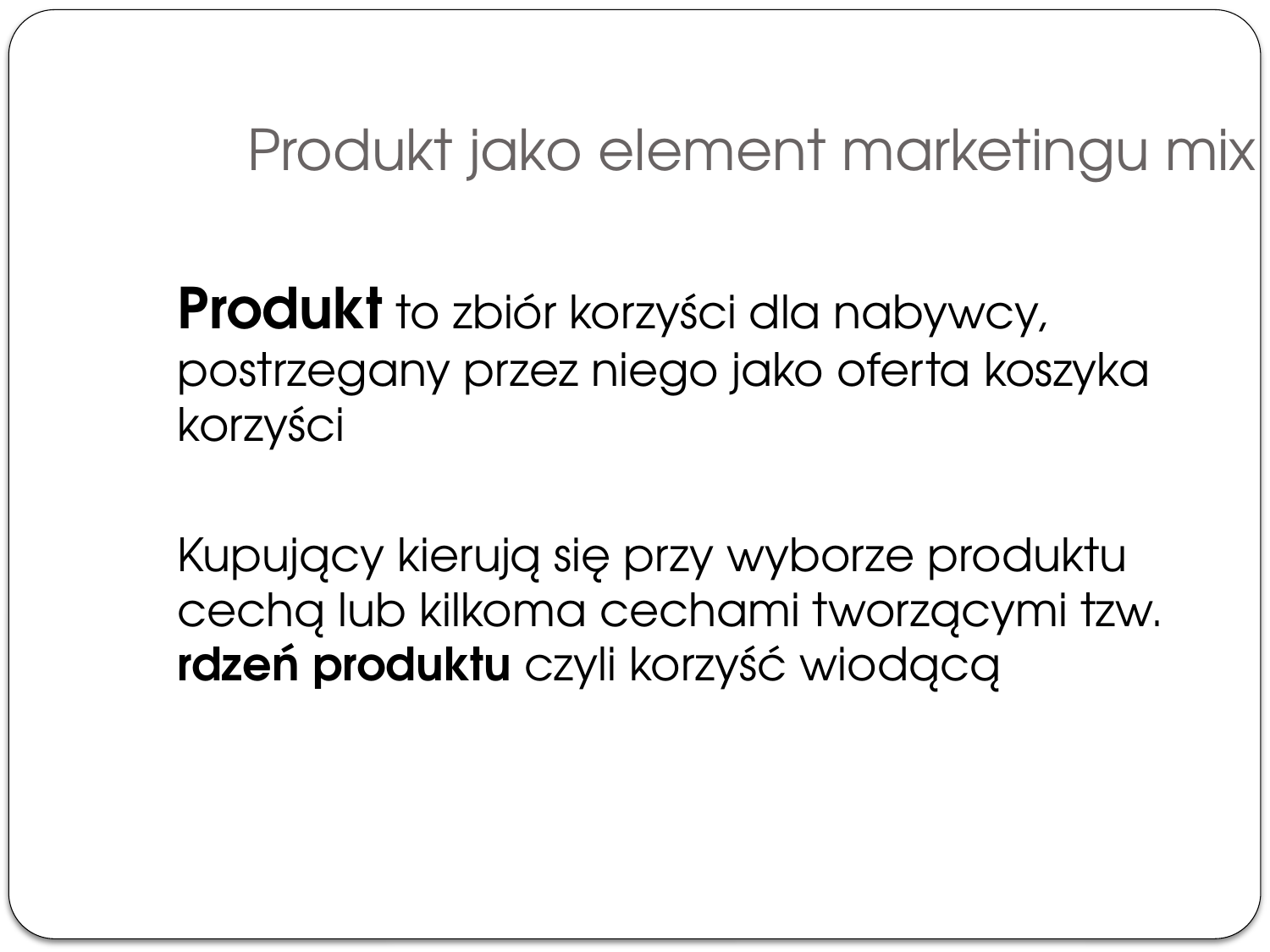

# Produkt jako element marketingu mix

	Produkt to zbiór korzyści dla nabywcy, postrzegany przez niego jako oferta koszyka korzyści

	Kupujący kierują się przy wyborze produktu cechą lub kilkoma cechami tworzącymi tzw. rdzeń produktu czyli korzyść wiodącą